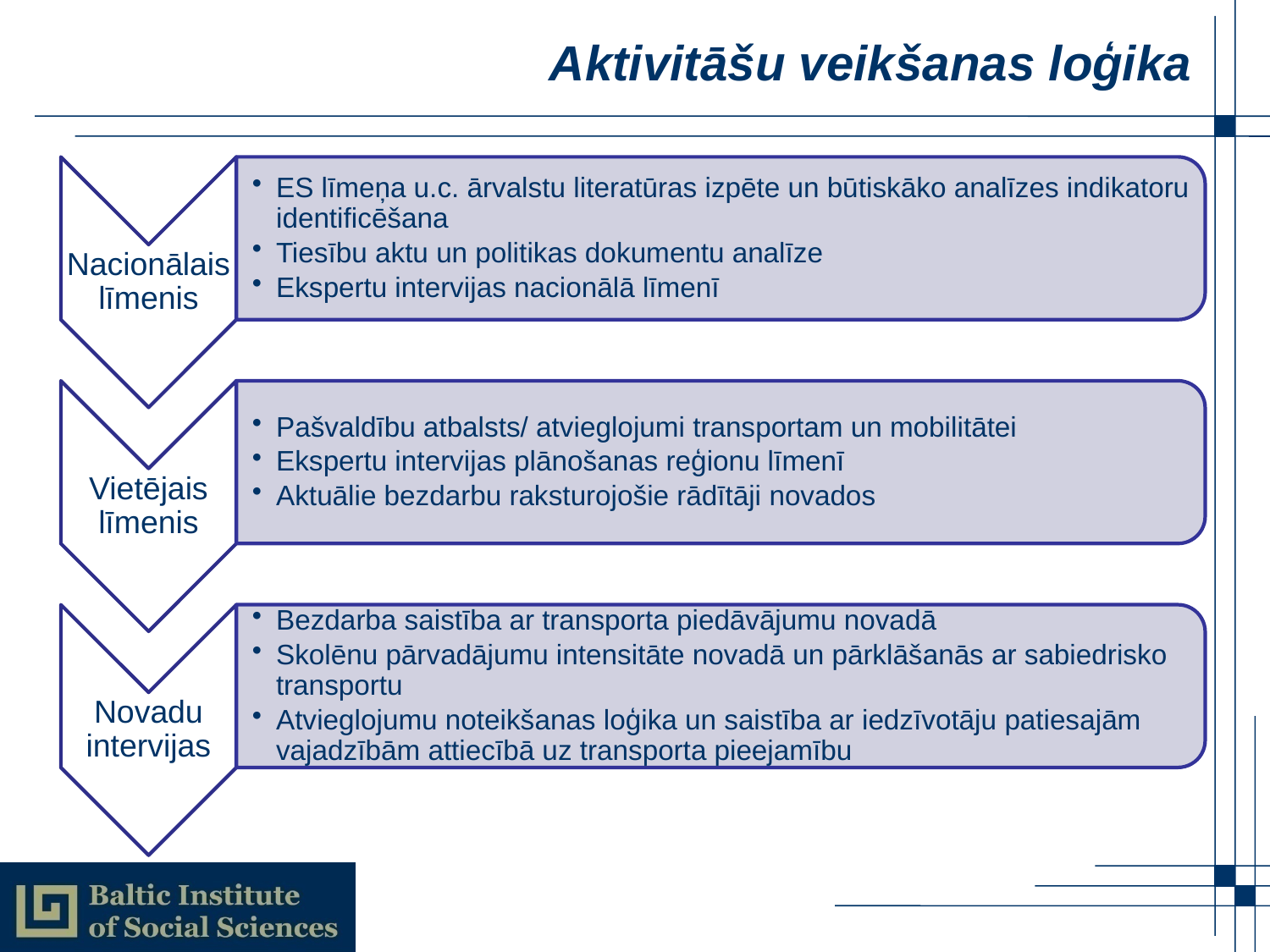

# Aktivitāšu veikšanas loģika
Nacionālais līmenis
ES līmeņa u.c. ārvalstu literatūras izpēte un būtiskāko analīzes indikatoru identificēšana
Tiesību aktu un politikas dokumentu analīze
Ekspertu intervijas nacionālā līmenī
Vietējais līmenis
Pašvaldību atbalsts/ atvieglojumi transportam un mobilitātei
Ekspertu intervijas plānošanas reģionu līmenī
Aktuālie bezdarbu raksturojošie rādītāji novados
Novadu intervijas
Bezdarba saistība ar transporta piedāvājumu novadā
Skolēnu pārvadājumu intensitāte novadā un pārklāšanās ar sabiedrisko transportu
Atvieglojumu noteikšanas loģika un saistība ar iedzīvotāju patiesajām vajadzībām attiecībā uz transporta pieejamību